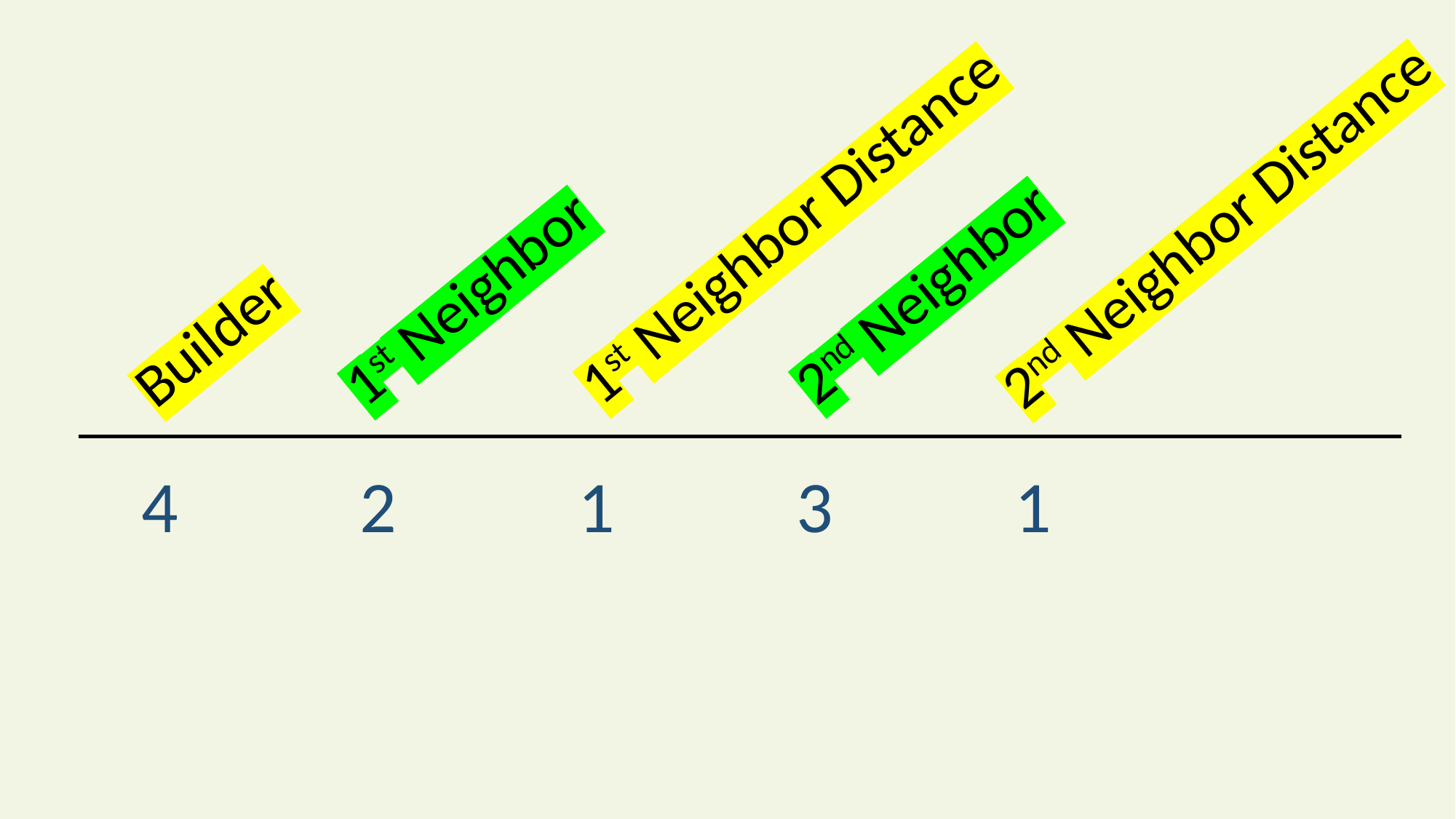

1st Neighbor Distance
2nd Neighbor Distance
2nd Neighbor
1st Neighbor
Builder
4		2		1		3		1